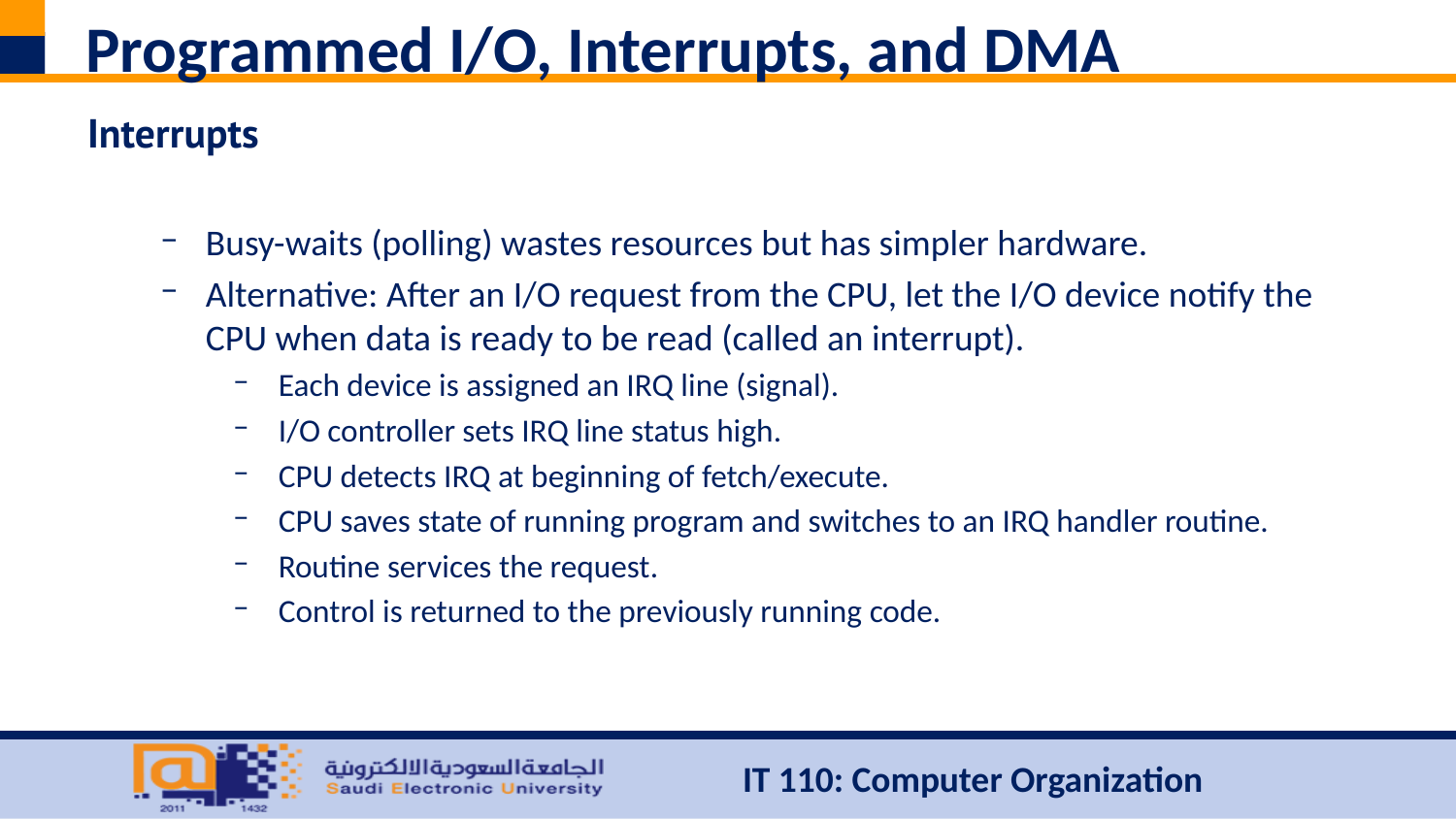

# Programmed I/O, Interrupts, and DMA
Interrupts

Busy-waits (polling) wastes resources but has simpler hardware.
Alternative: After an I/O request from the CPU, let the I/O device notify the CPU when data is ready to be read (called an interrupt).
Each device is assigned an IRQ line (signal).
I/O controller sets IRQ line status high.
CPU detects IRQ at beginning of fetch/execute.
CPU saves state of running program and switches to an IRQ handler routine.
Routine services the request.
Control is returned to the previously running code.